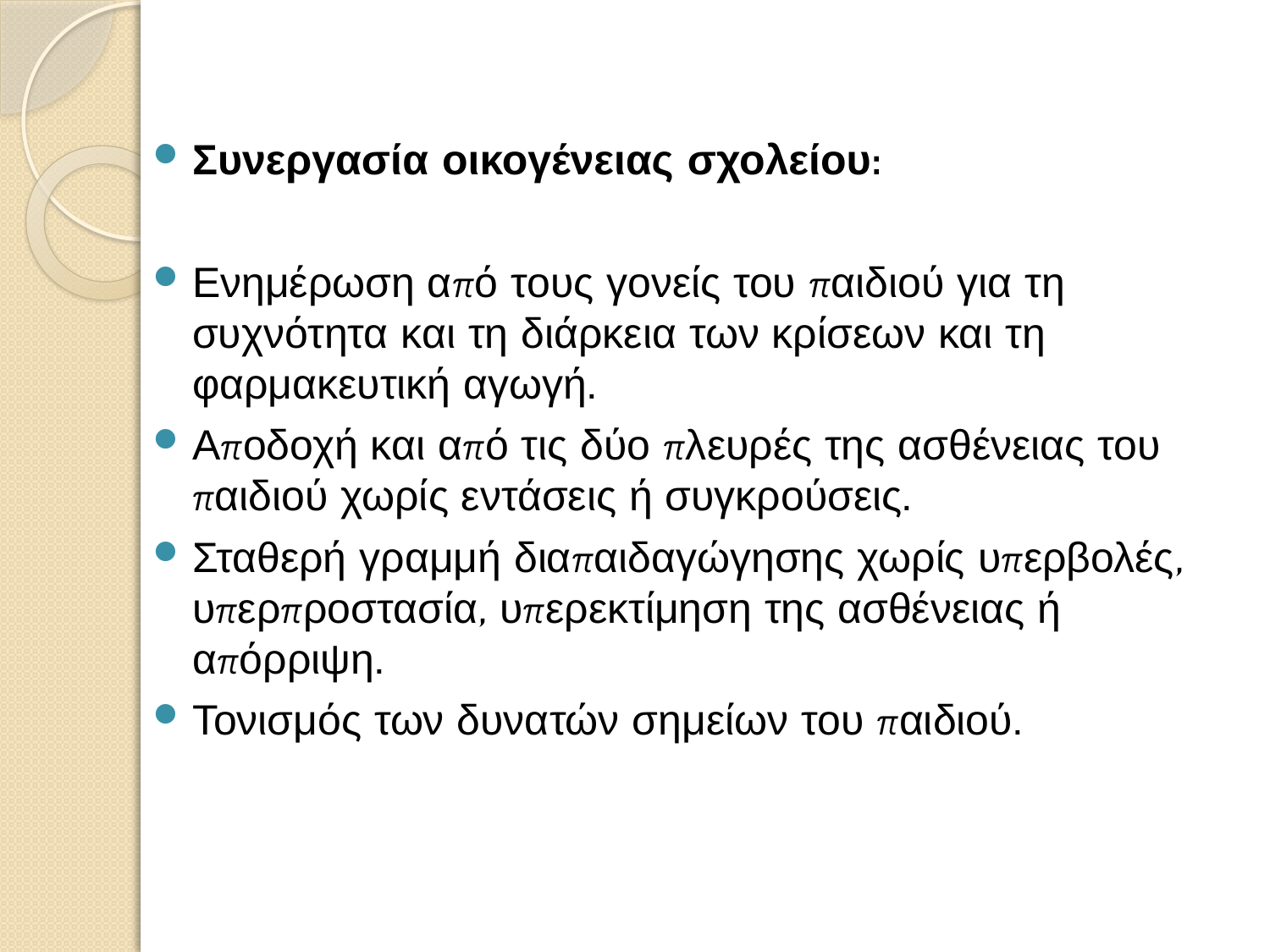

Συνεργασία οικογένειας σχολείου:

Ενημέρωση από τους γονείς του παιδιού για τη συχνότητα και τη διάρκεια των κρίσεων και τη φαρμακευτική αγωγή.
Αποδοχή και από τις δύο πλευρές της ασθένειας του παιδιού χωρίς εντάσεις ή συγκρούσεις.
Σταθερή γραμμή διαπαιδαγώγησης χωρίς υπερβολές, υπερπροστασία, υπερεκτίμηση της ασθένειας ή απόρριψη.
Τονισμός των δυνατών σημείων του παιδιού.